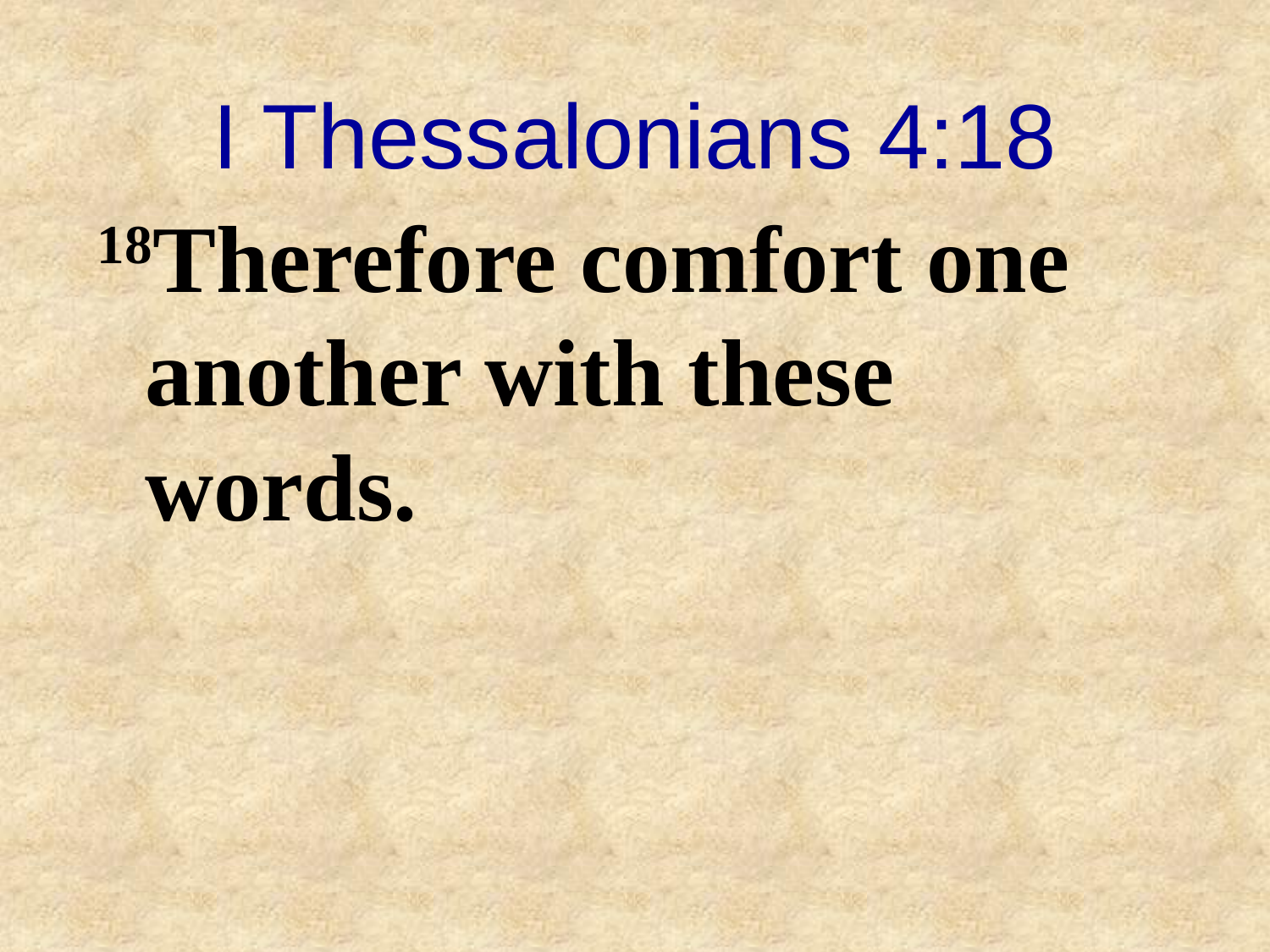

# I Thessalonians 4:18
18Therefore comfort one another with these words.